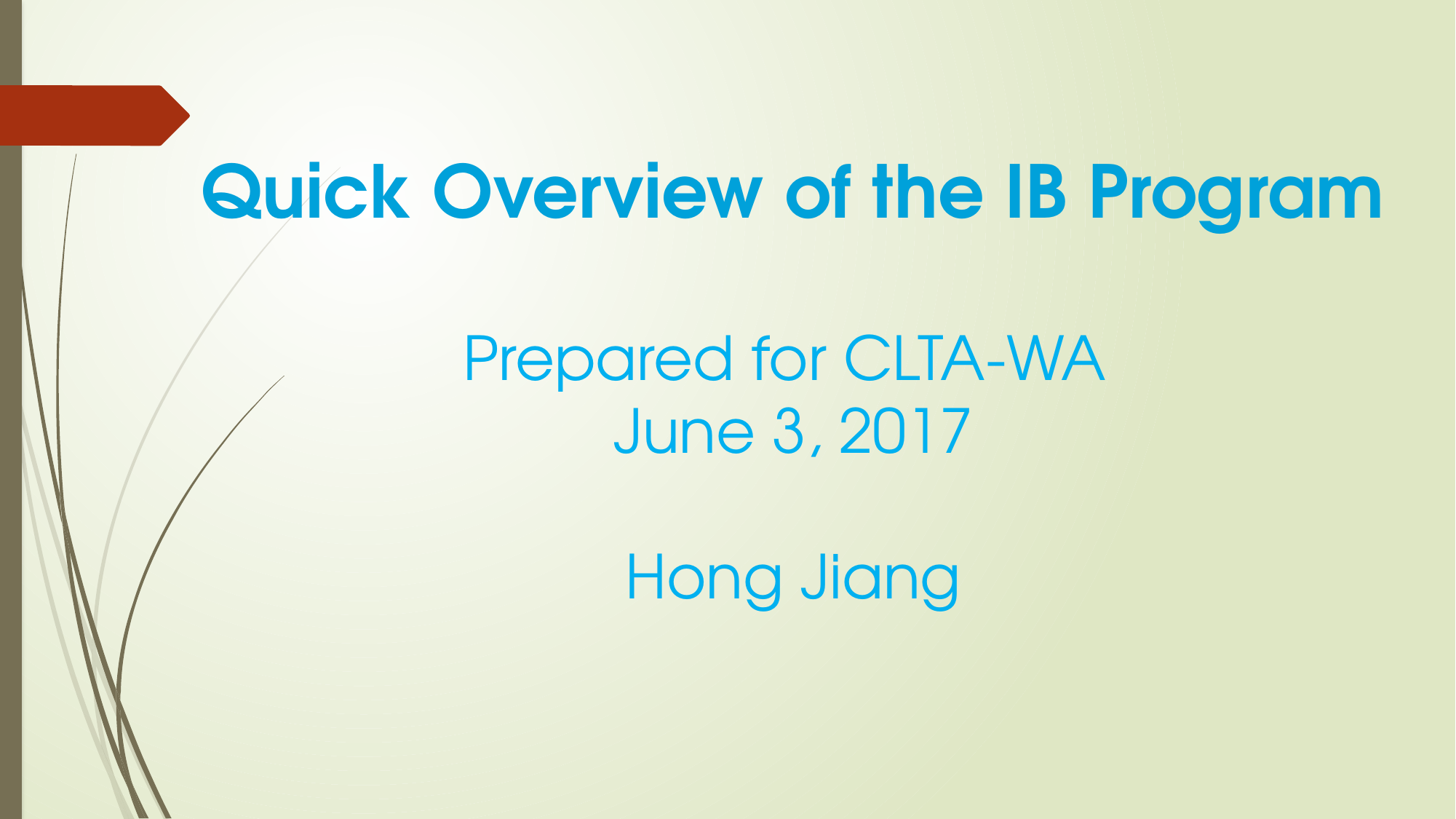

Quick Overview of the IB Program

Prepared for CLTA-WA
June 3, 2017

Hong Jiang